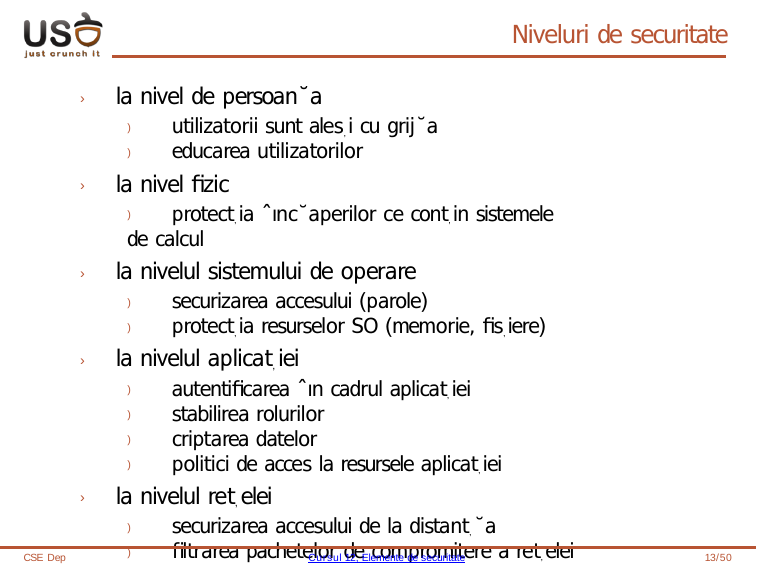

# Niveluri de securitate

›  la nivel de persoan˘a
)   utilizatorii sunt ales, i cu grij˘a
)   educarea utilizatorilor
›  la nivel fizic
)   protect, ia ˆınc˘aperilor ce cont, in sistemele de calcul
›  la nivelul sistemului de operare
)   securizarea accesului (parole)
)   protect, ia resurselor SO (memorie, fis, iere)
›  la nivelul aplicat, iei
)   autentificarea ˆın cadrul aplicat, iei
)   stabilirea rolurilor
)   criptarea datelor
)   politici de acces la resursele aplicat, iei
›  la nivelul ret, elei
)   securizarea accesului de la distant, ˘a
)   filtrarea pachetelor de compromitere a ret, elei

CSE Dep
Cursul 12, Elemente de securitate
13/50